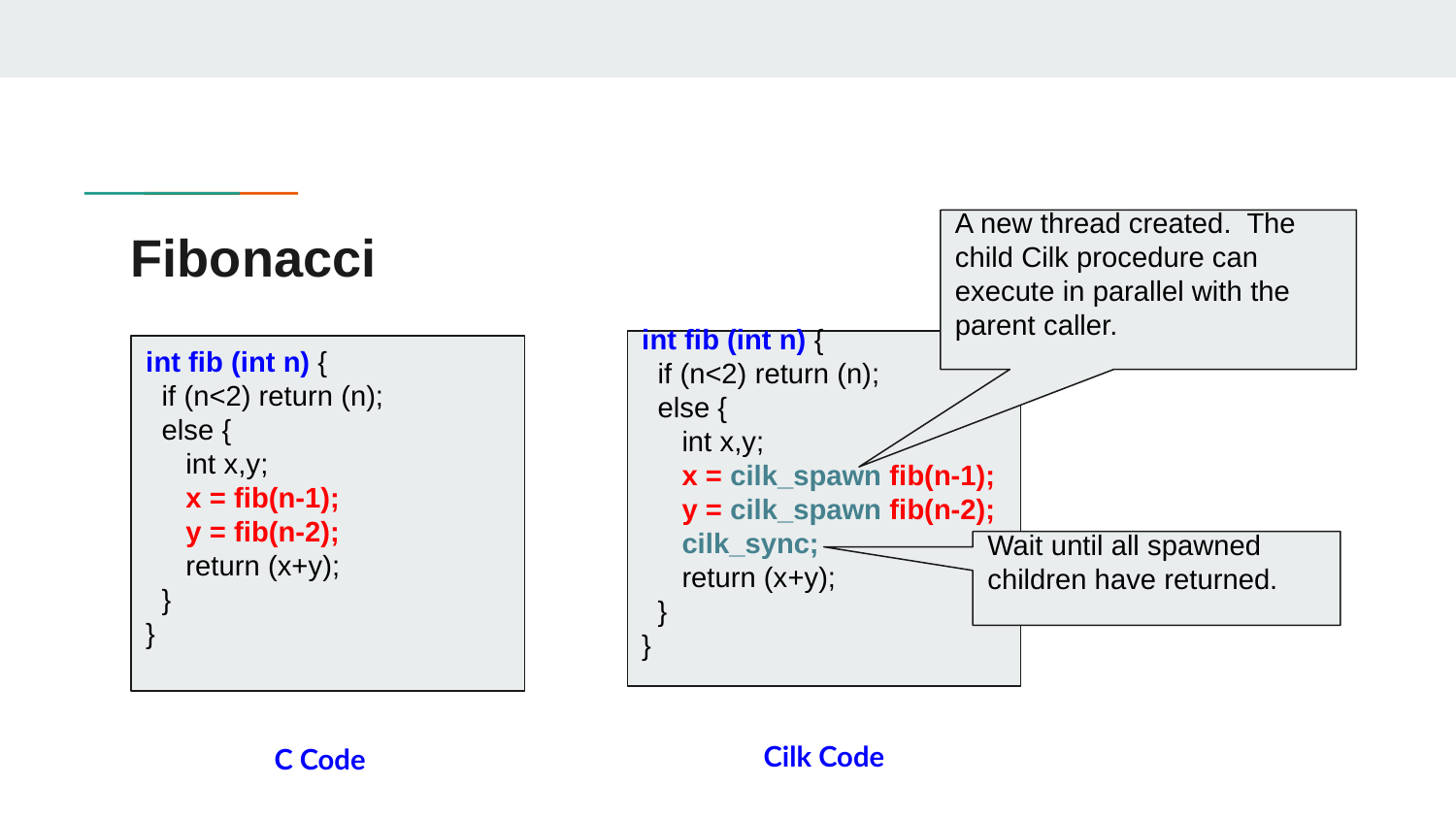

# Fibonacci
A new thread created.  The child Cilk procedure can execute in parallel with the parent caller.

int fib (int n) {
  if (n<2) return (n);
  else {
     int x,y;
     x = cilk_spawn fib(n-1);
     y = cilk_spawn fib(n-2);
     cilk_sync;
     return (x+y);
  }
}

int fib (int n) {
  if (n<2) return (n);
  else {
     int x,y;
     x = fib(n-1);
     y = fib(n-2);
     return (x+y);
  }
}

Wait until all spawned children have returned.

Cilk Code
C Code